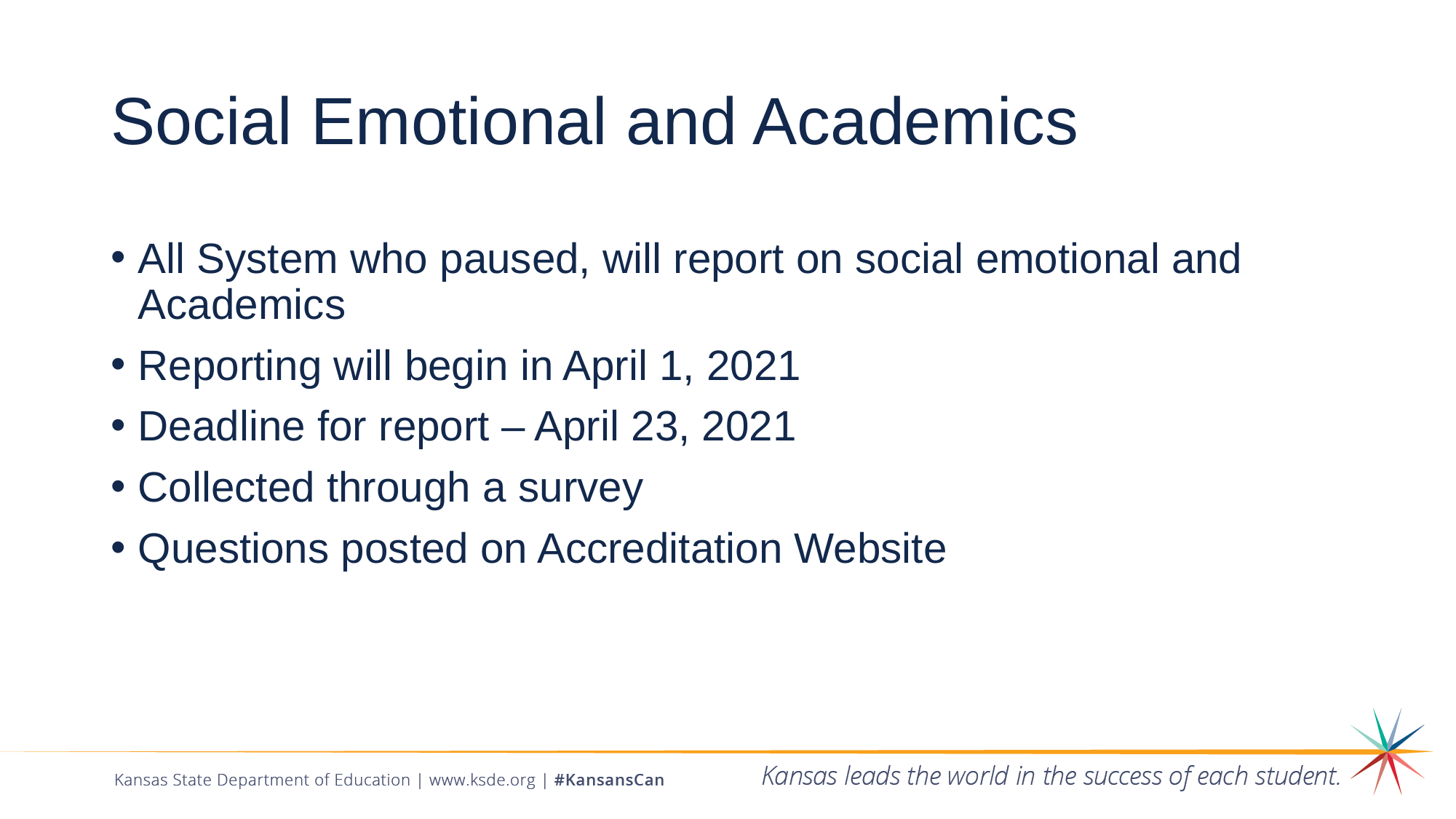

# Social Emotional and Academics
All System who paused, will report on social emotional and Academics
Reporting will begin in April 1, 2021
Deadline for report – April 23, 2021
Collected through a survey
Questions posted on Accreditation Website